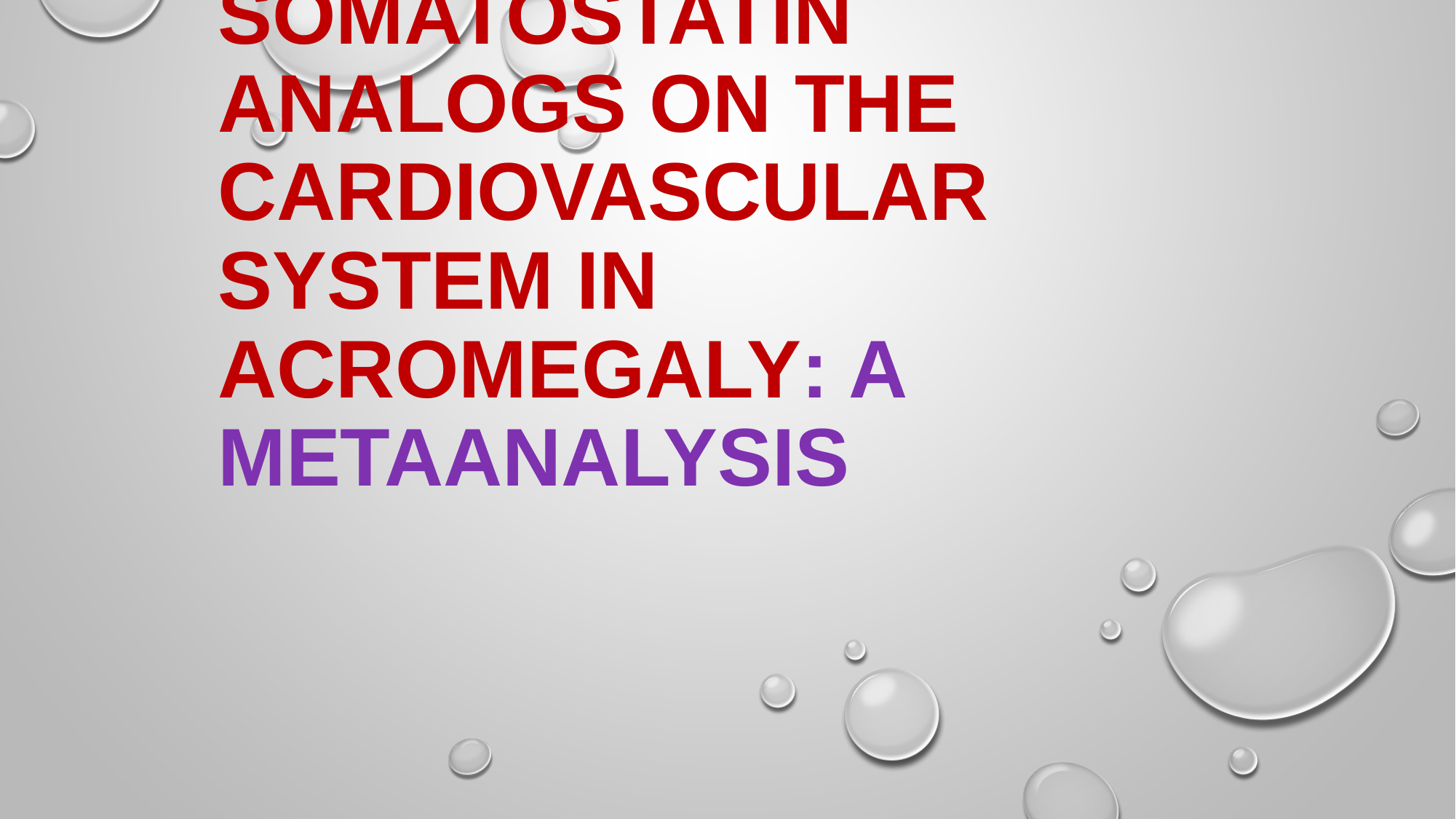

# EFFECT of Somatostatin Analogs on the CARDIOVASCULAR SYSTEM in Acromegaly: A Metaanalysis